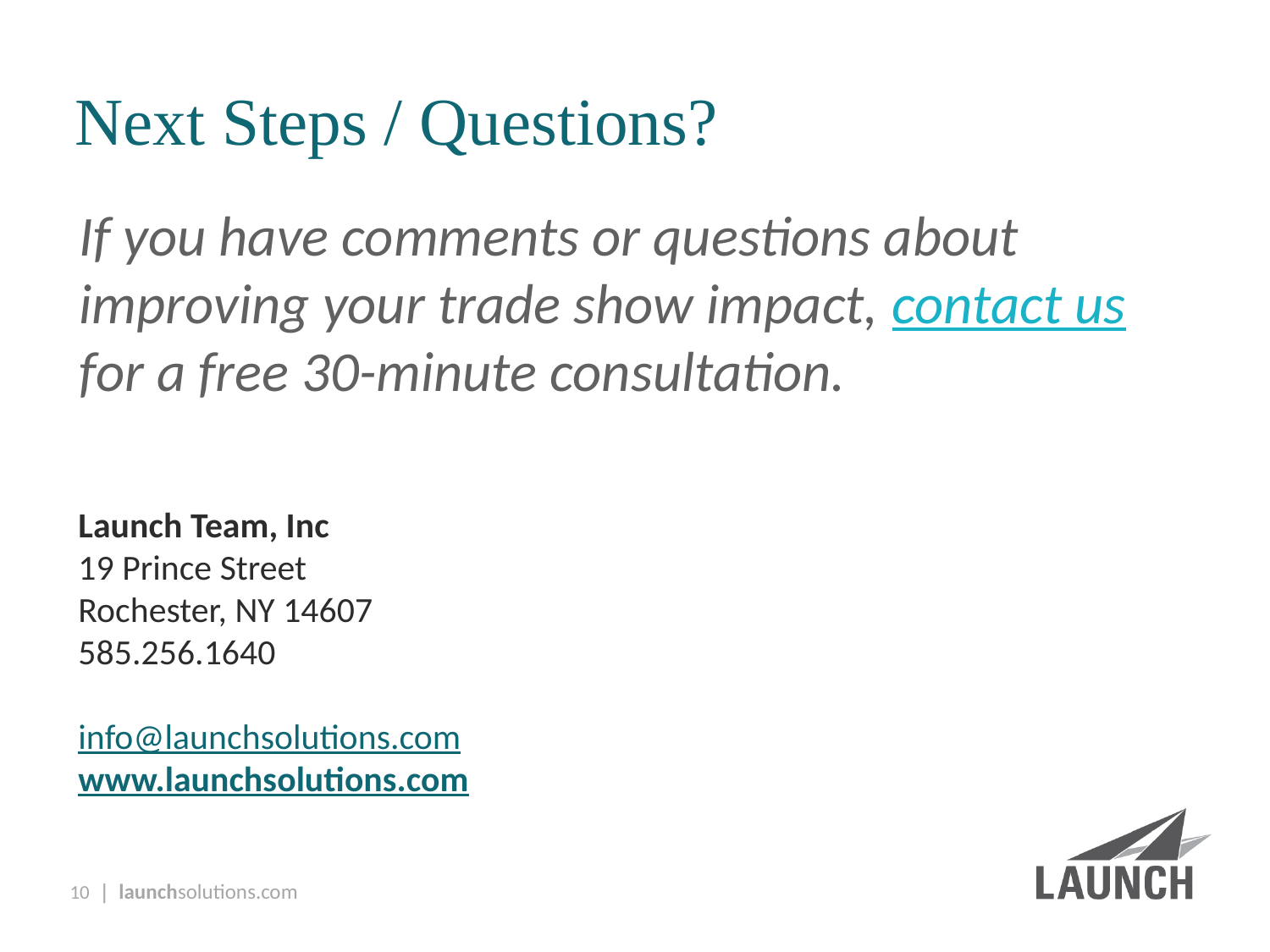

# Next Steps / Questions?
If you have comments or questions about improving your trade show impact, contact us for a free 30-minute consultation.
Launch Team, Inc
19 Prince Street 
Rochester, NY 14607
585.256.1640
info@launchsolutions.com
www.launchsolutions.com

10